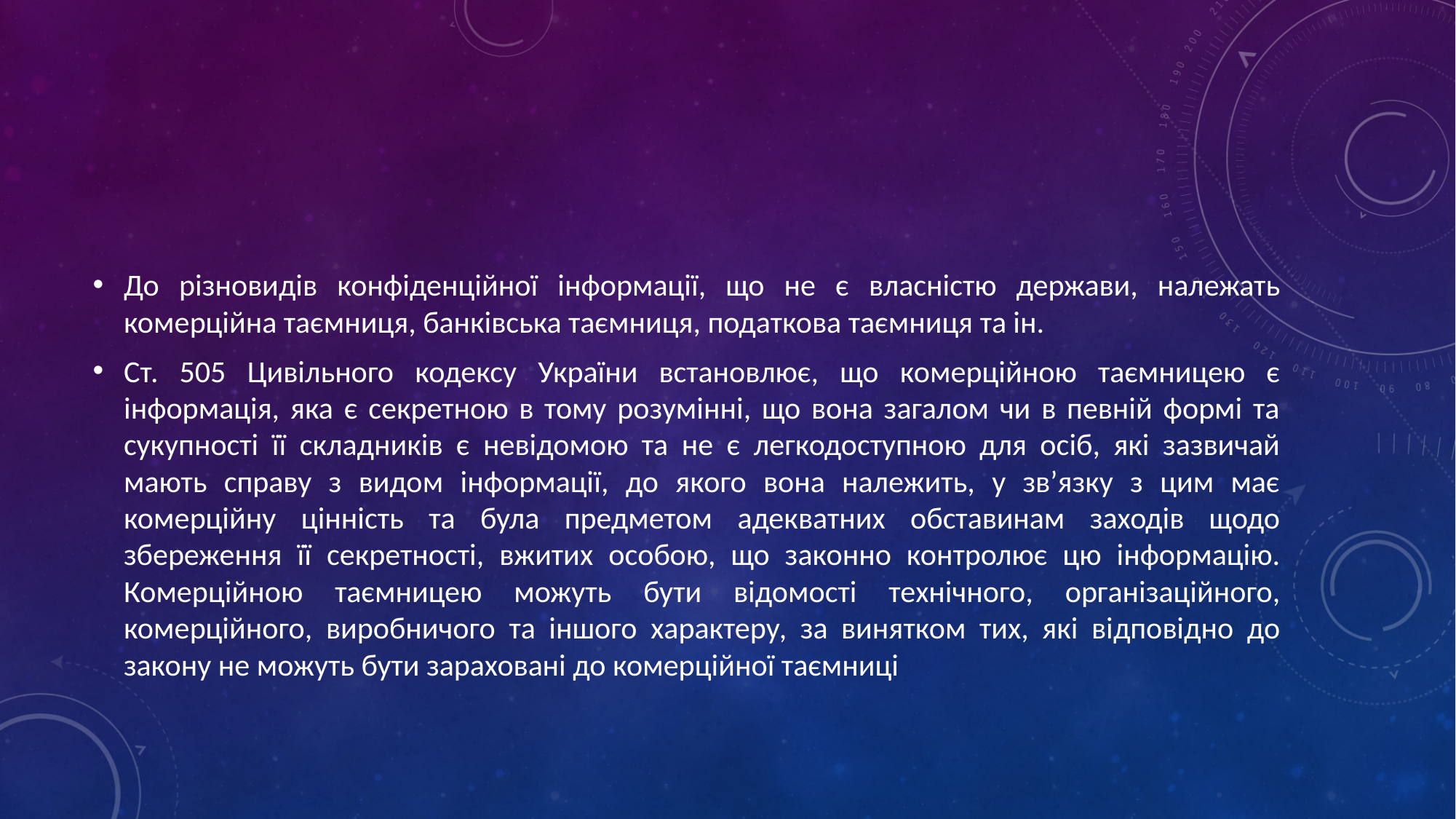

#
До різновидів конфіденційної інформації, що не є власністю держави, належать комерційна таємниця, банківська таємниця, податкова таємниця та ін.
Ст. 505 Цивільного кодексу України встановлює, що комерційною таємницею є інформація, яка є секретною в тому розумінні, що вона загалом чи в певній формі та сукупності її складників є невідомою та не є легкодоступною для осіб, які зазвичай мають справу з видом інформації, до якого вона належить, у зв’язку з цим має комерційну цінність та була предметом адекватних обставинам заходів щодо збереження її секретності, вжитих особою, що законно контролює цю інформацію. Комерційною таємницею можуть бути відомості технічного, організаційного, комерційного, виробничого та іншого характеру, за винятком тих, які відповідно до закону не можуть бути зараховані до комерційної таємниці